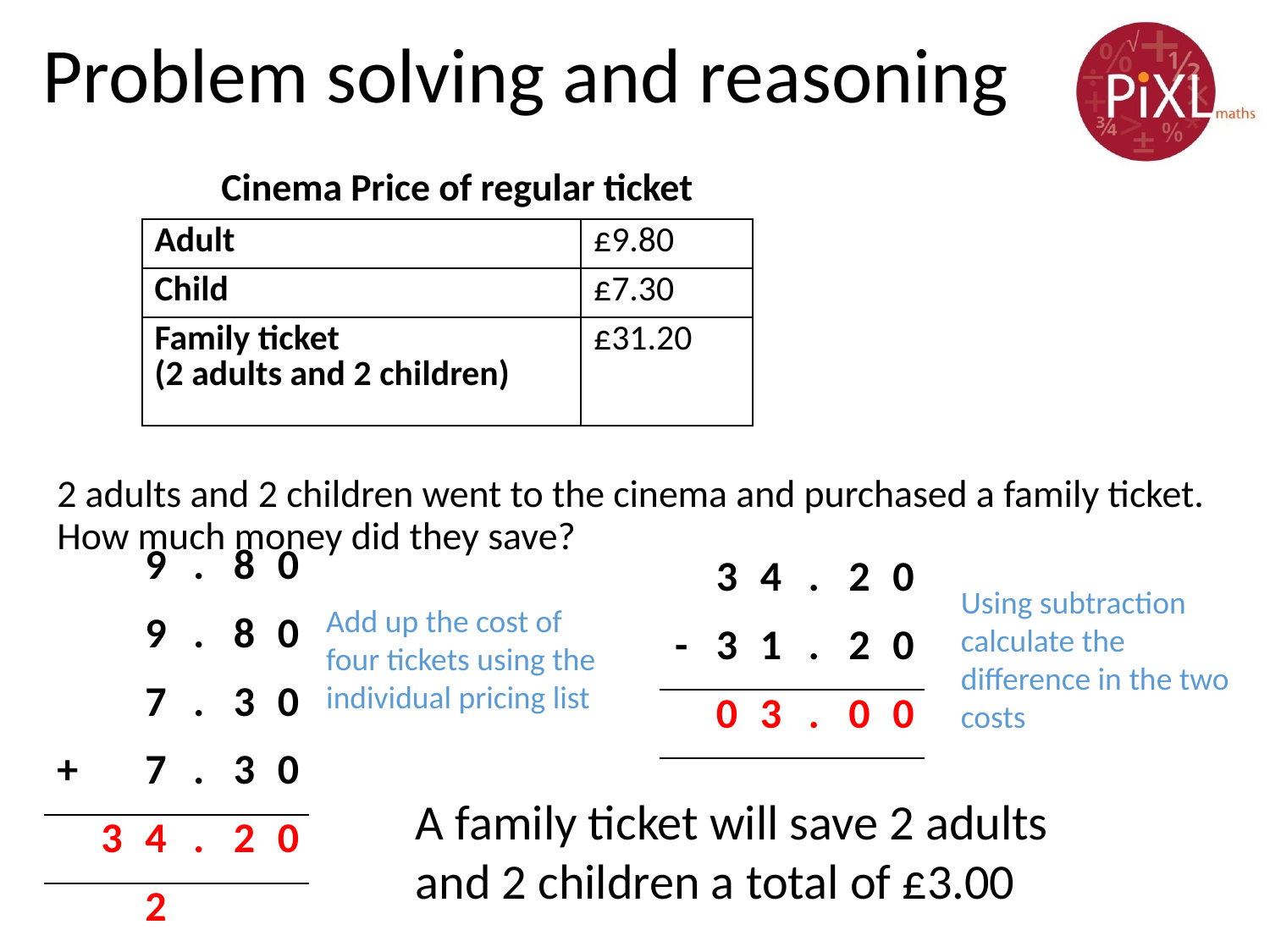

# Problem solving and reasoning
Cinema Price of regular ticket
| Adult | £9.80 |
| --- | --- |
| Child | £7.30 |
| Family ticket (2 adults and 2 children) | £31.20 |
2 adults and 2 children went to the cinema and purchased a family ticket. How much money did they save?
|  |  | 9 | . | 8 | 0 |
| --- | --- | --- | --- | --- | --- |
|  |  | 9 | . | 8 | 0 |
|  |  | 7 | . | 3 | 0 |
| + |  | 7 | . | 3 | 0 |
|  | 3 | 4 | . | 2 | 0 |
|  |  | 2 |  |  |  |
|  | 3 | 4 | . | 2 | 0 |
| --- | --- | --- | --- | --- | --- |
| - | 3 | 1 | . | 2 | 0 |
|  | 0 | 3 | . | 0 | 0 |
|  |  |  |  |  |  |
Using subtraction calculate the difference in the two costs
Add up the cost of four tickets using the individual pricing list
A family ticket will save 2 adults and 2 children a total of £3.00